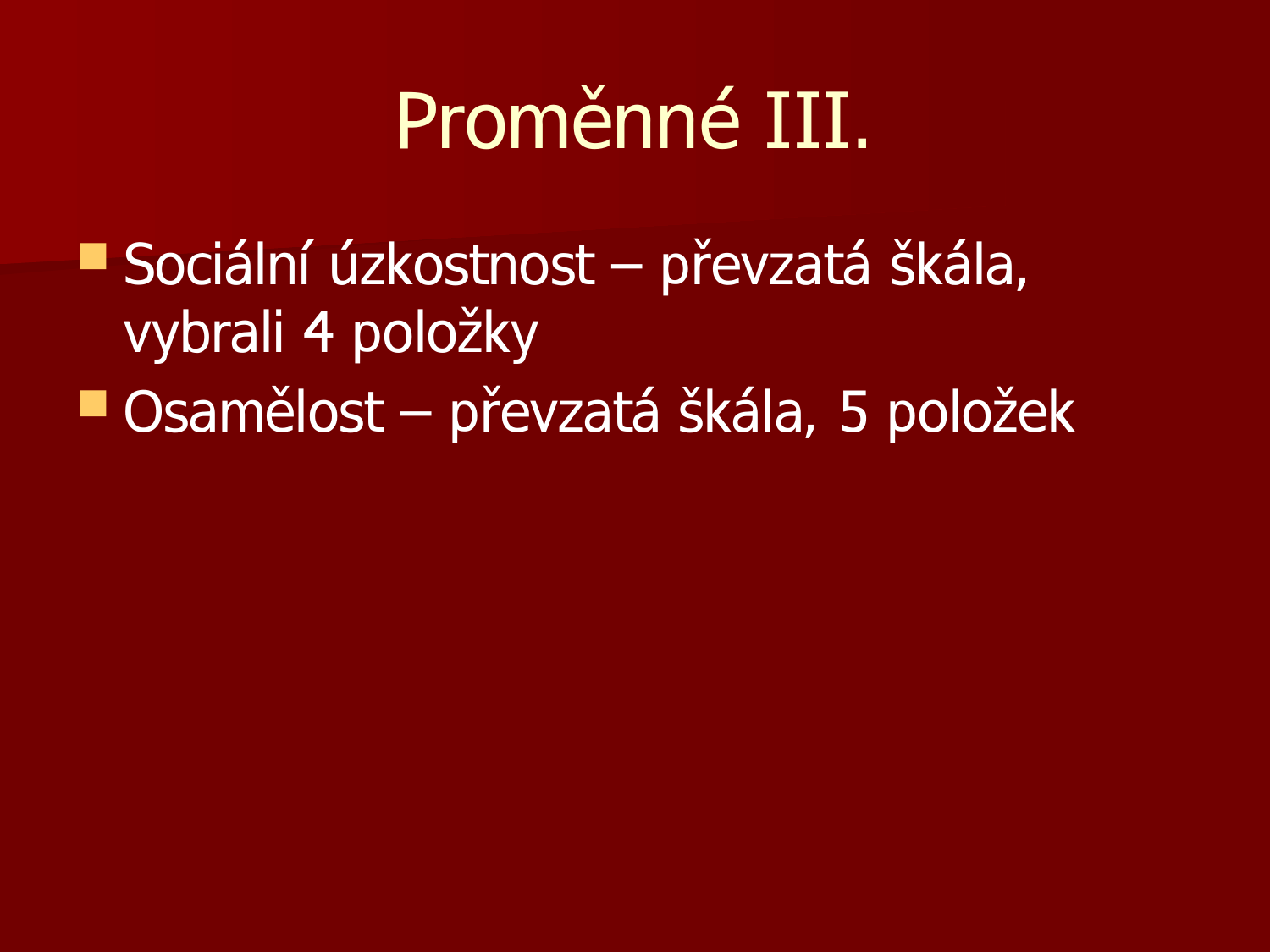

# Proměnné III.
Sociální úzkostnost – převzatá škála, vybrali 4 položky
Osamělost – převzatá škála, 5 položek